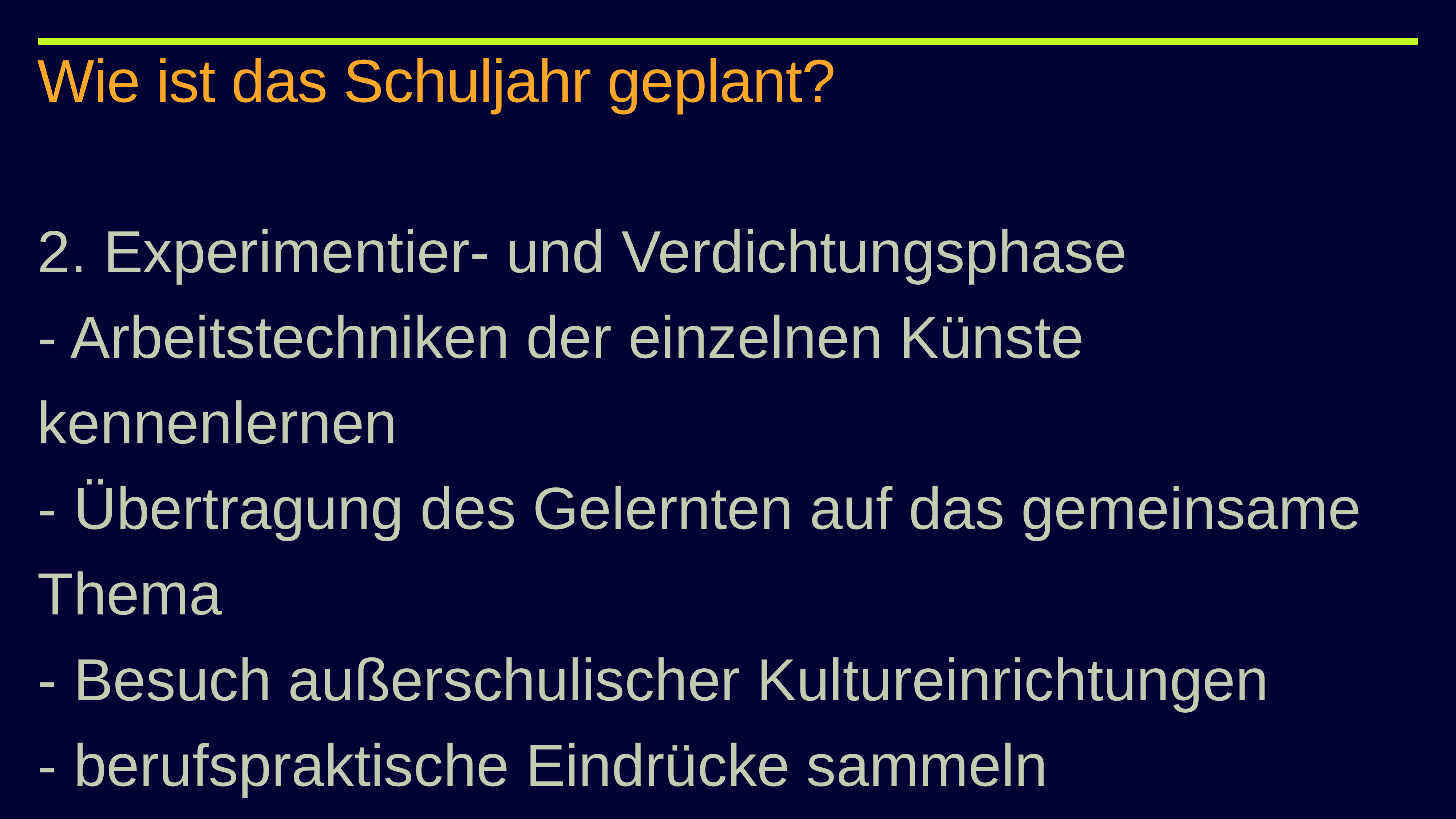

# Wie ist das Schuljahr geplant?
2. Experimentier- und Verdichtungsphase
- Arbeitstechniken der einzelnen Künste kennenlernen
- Übertragung des Gelernten auf das gemeinsame Thema
- Besuch außerschulischer Kultureinrichtungen
- berufspraktische Eindrücke sammeln